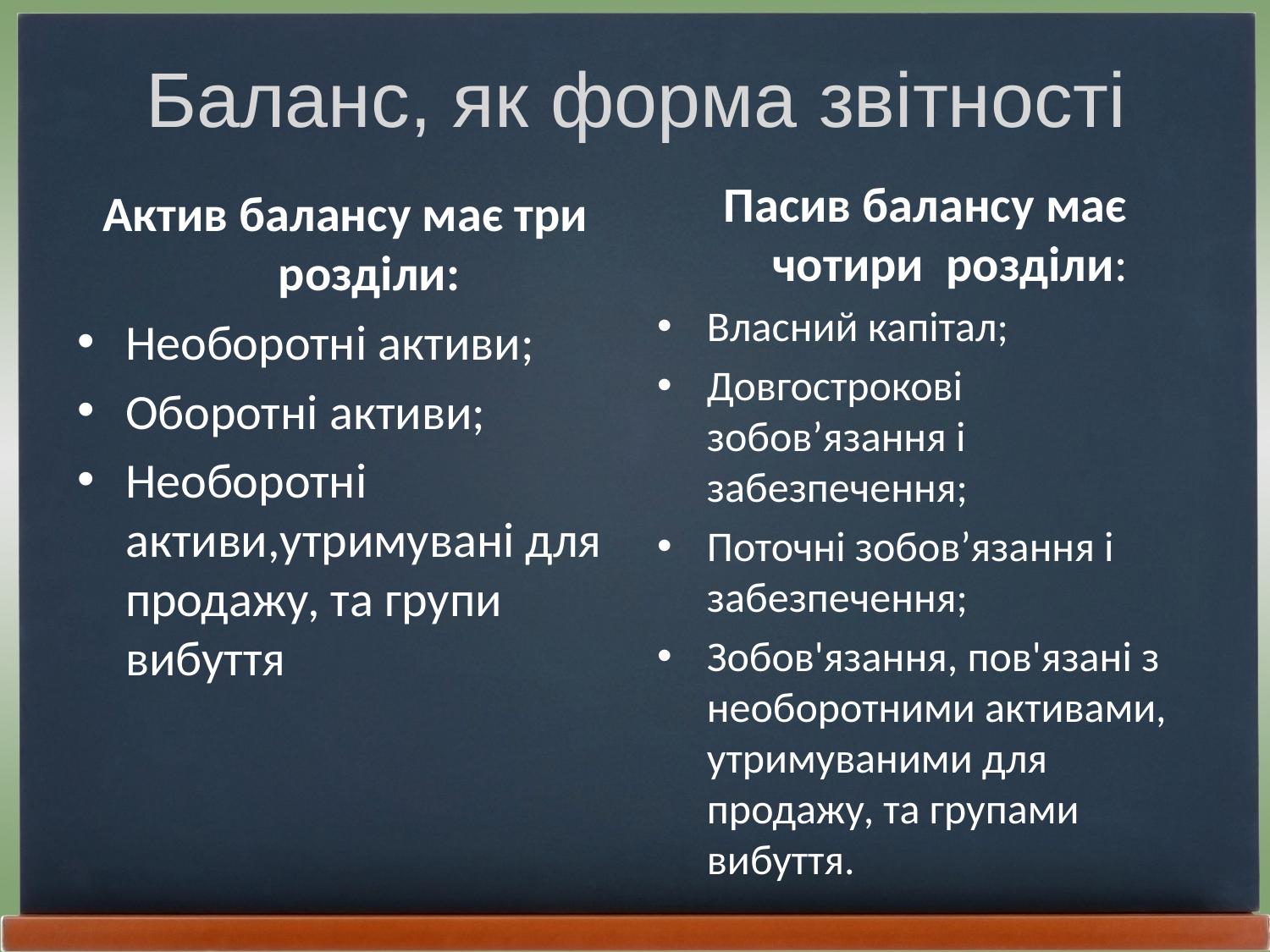

# Баланс, як форма звітності
Пасив балансу має чотири  розділи:
Власний капітал;
Довгострокові зобов’язання і забезпечення;
Поточні зобов’язання і забезпечення;
Зобов'язання, пов'язані з необоротними активами, утримуваними для продажу, та групами вибуття.
Актив балансу має три розділи:
Необоротні активи;
Оборотні активи;
Необоротні активи,утримувані для продажу, та групи вибуття